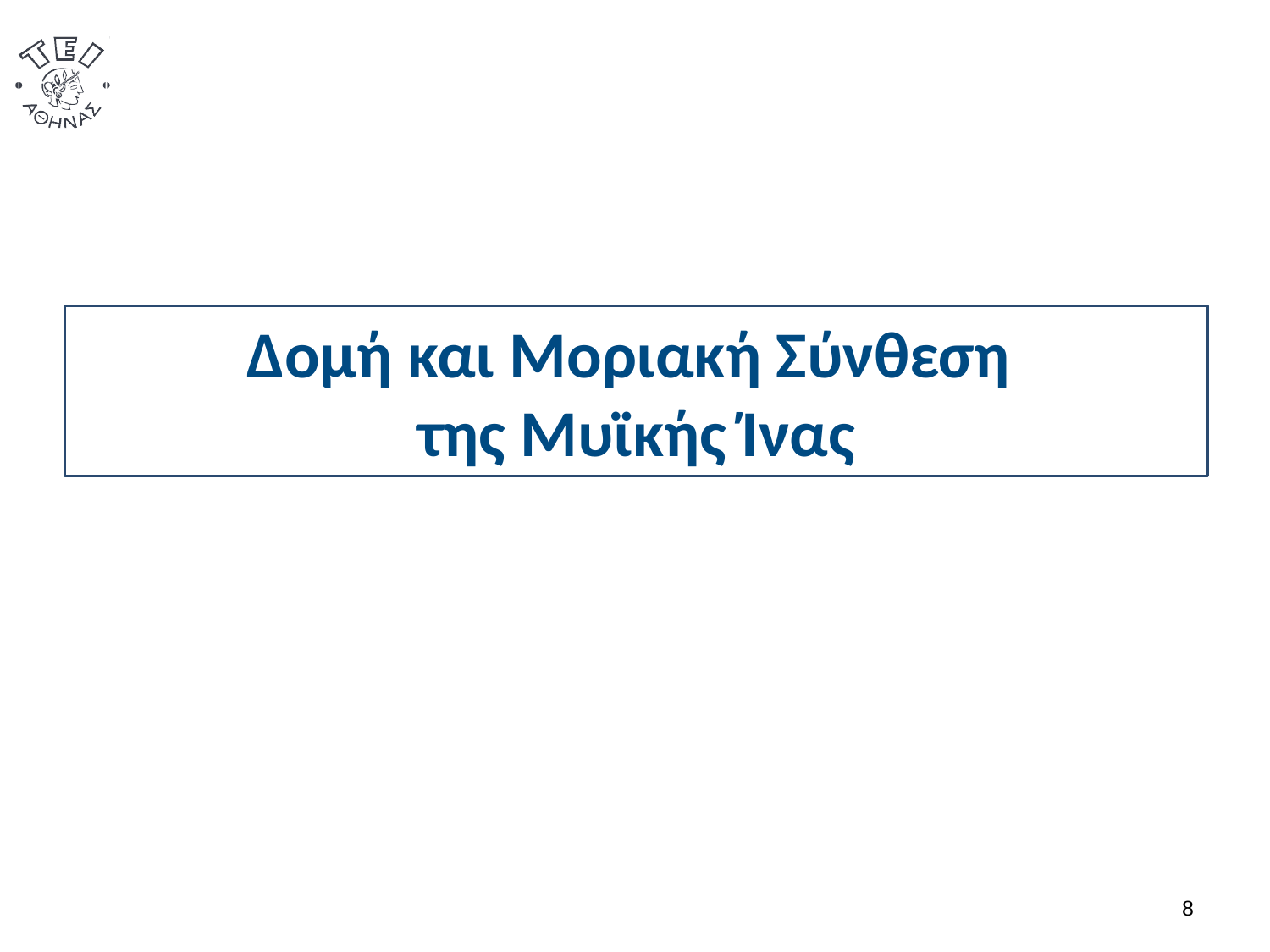

# Δομή και Μοριακή Σύνθεση της Μυϊκής Ίνας
8